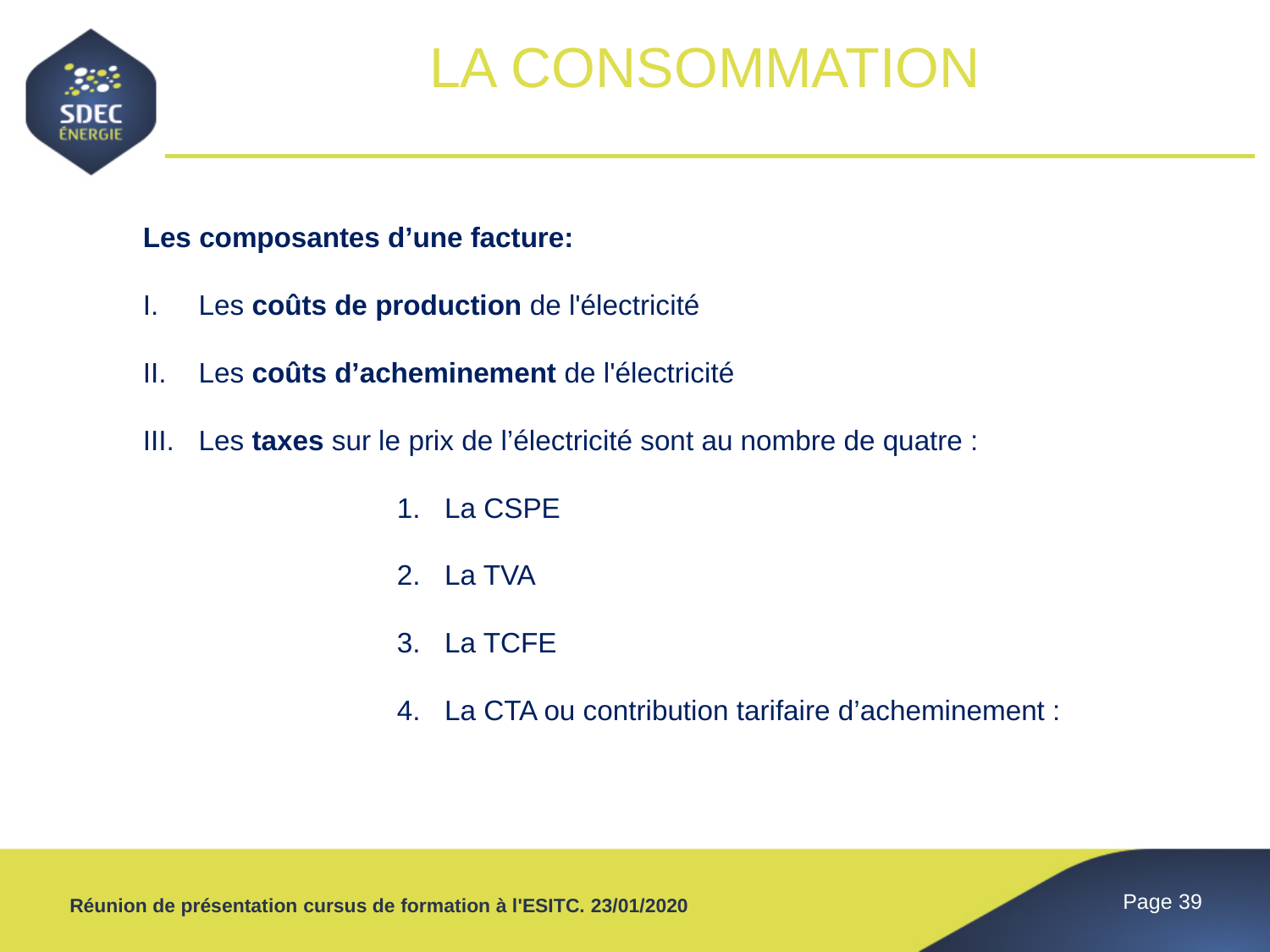

# LA CONSOMMATION
Les composantes d’une facture:
Les coûts de production de l'électricité
Les coûts d’acheminement de l'électricité
Les taxes sur le prix de l’électricité sont au nombre de quatre :
La CSPE
La TVA
La TCFE
La CTA ou contribution tarifaire d’acheminement :